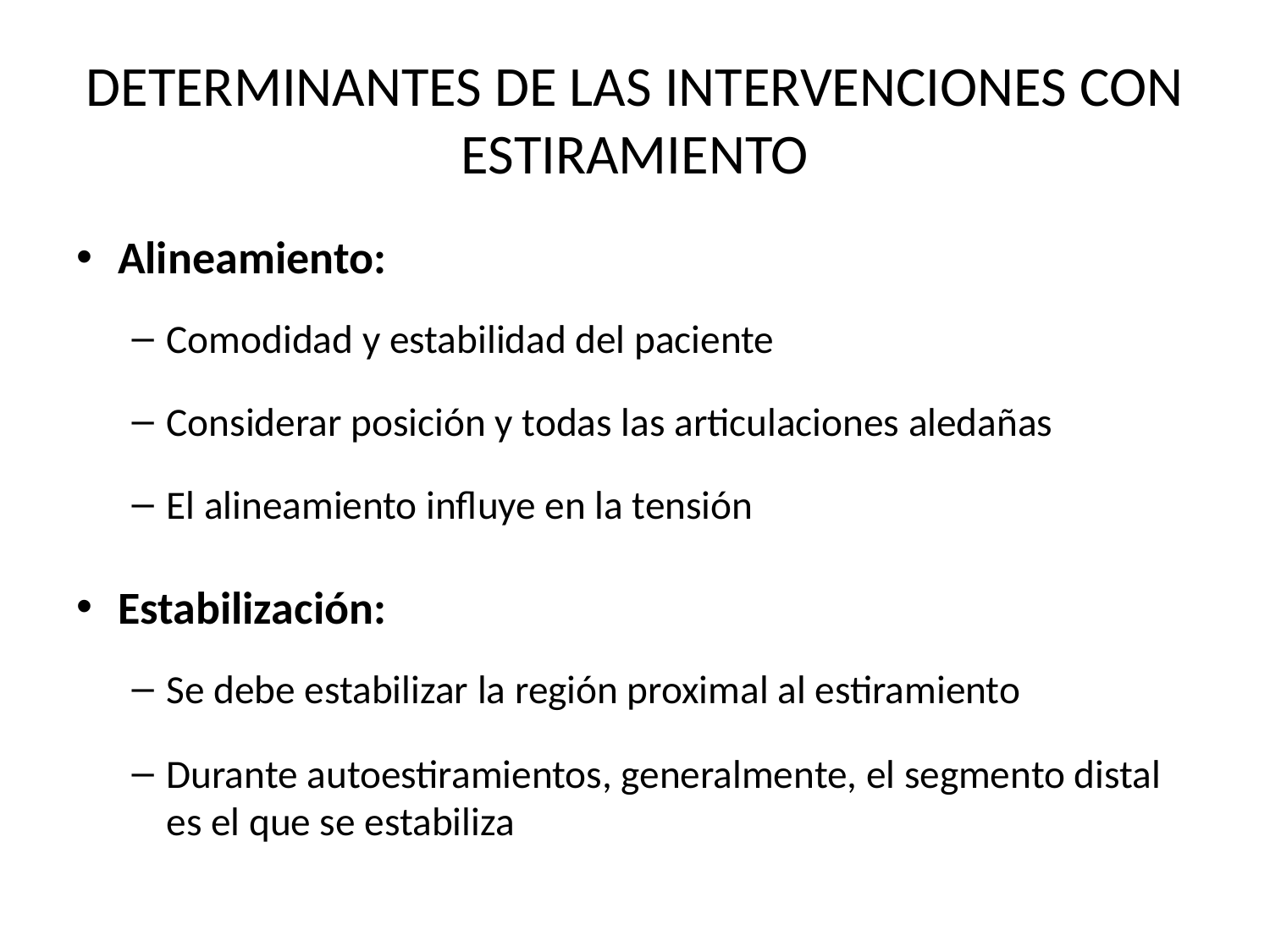

# DETERMINANTES DE LAS INTERVENCIONES CON ESTIRAMIENTO
Alineamiento:

Comodidad y estabilidad del paciente

Considerar posición y todas las articulaciones aledañas

El alineamiento influye en la tensión

Estabilización:

Se debe estabilizar la región proximal al estiramiento

Durante autoestiramientos, generalmente, el segmento distal es el que se estabiliza